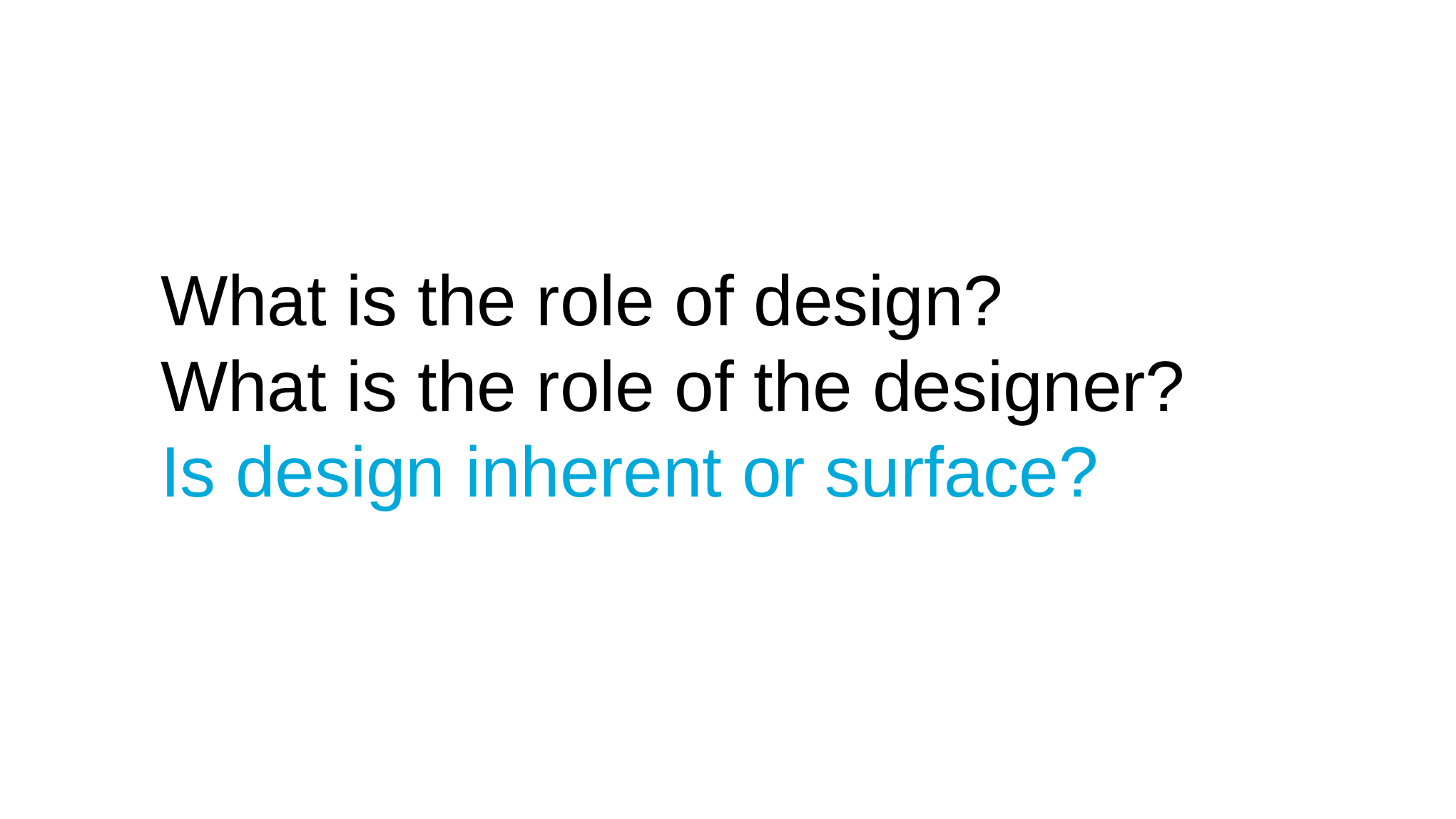

# What is the role of design? What is the role of the designer? Is design inherent or surface?